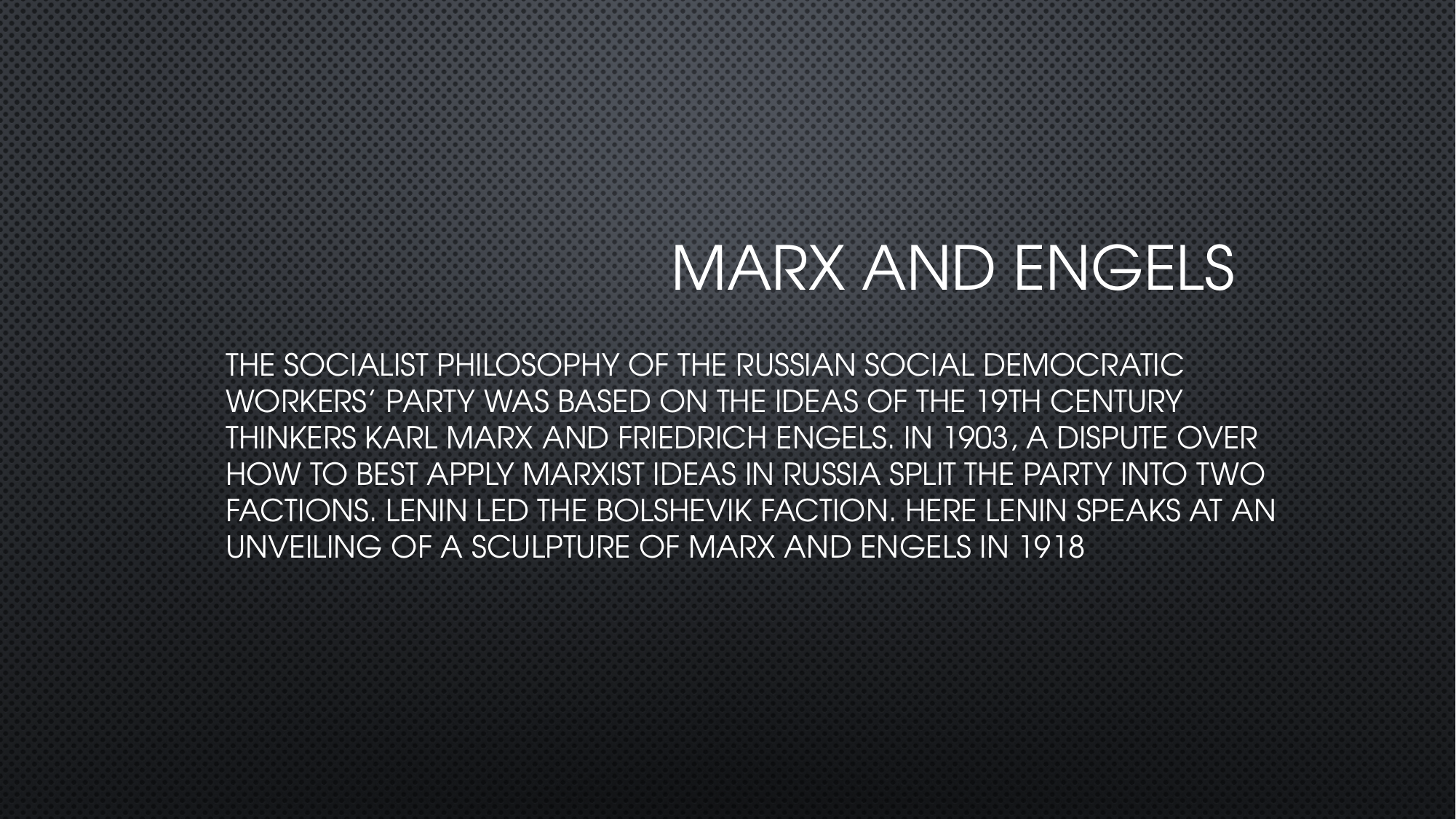

# Marx and Engels
The socialist philosophy of the Russian Social Democratic Workers’ Party was based on the ideas of the 19th century thinkers Karl Marx and Friedrich Engels. In 1903, a dispute over how to best apply Marxist ideas in Russia split the party into two factions. Lenin led the Bolshevik faction. Here Lenin speaks at an unveiling of a sculpture of Marx and Engels in 1918